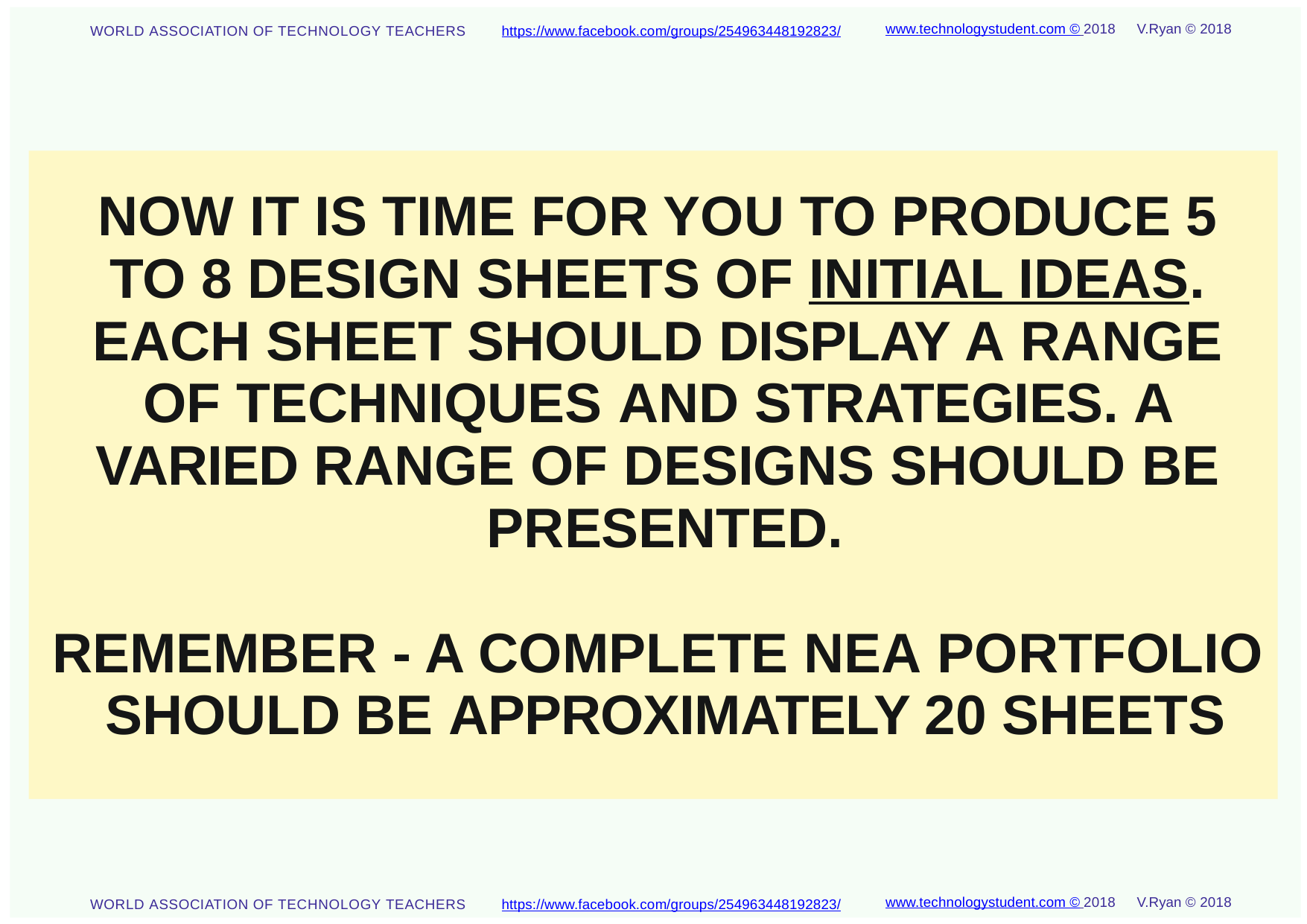

www.technologystudent.com © 2018	V.Ryan © 2018
https://www.facebook.com/groups/254963448192823/
WORLD ASSOCIATION OF TECHNOLOGY TEACHERS

NOW IT IS TIME FOR YOU TO PRODUCE 5  TO 8 DESIGN SHEETS OF INITIAL IDEAS.  EACH SHEET SHOULD DISPLAY A RANGE  OF TECHNIQUES AND STRATEGIES. A  VARIED RANGE OF DESIGNS SHOULD BE  PRESENTED.
REMEMBER - A COMPLETE NEA PORTFOLIO  SHOULD BE APPROXIMATELY 20 SHEETS
www.technologystudent.com © 2018	V.Ryan © 2018
https://www.facebook.com/groups/254963448192823/
WORLD ASSOCIATION OF TECHNOLOGY TEACHERS